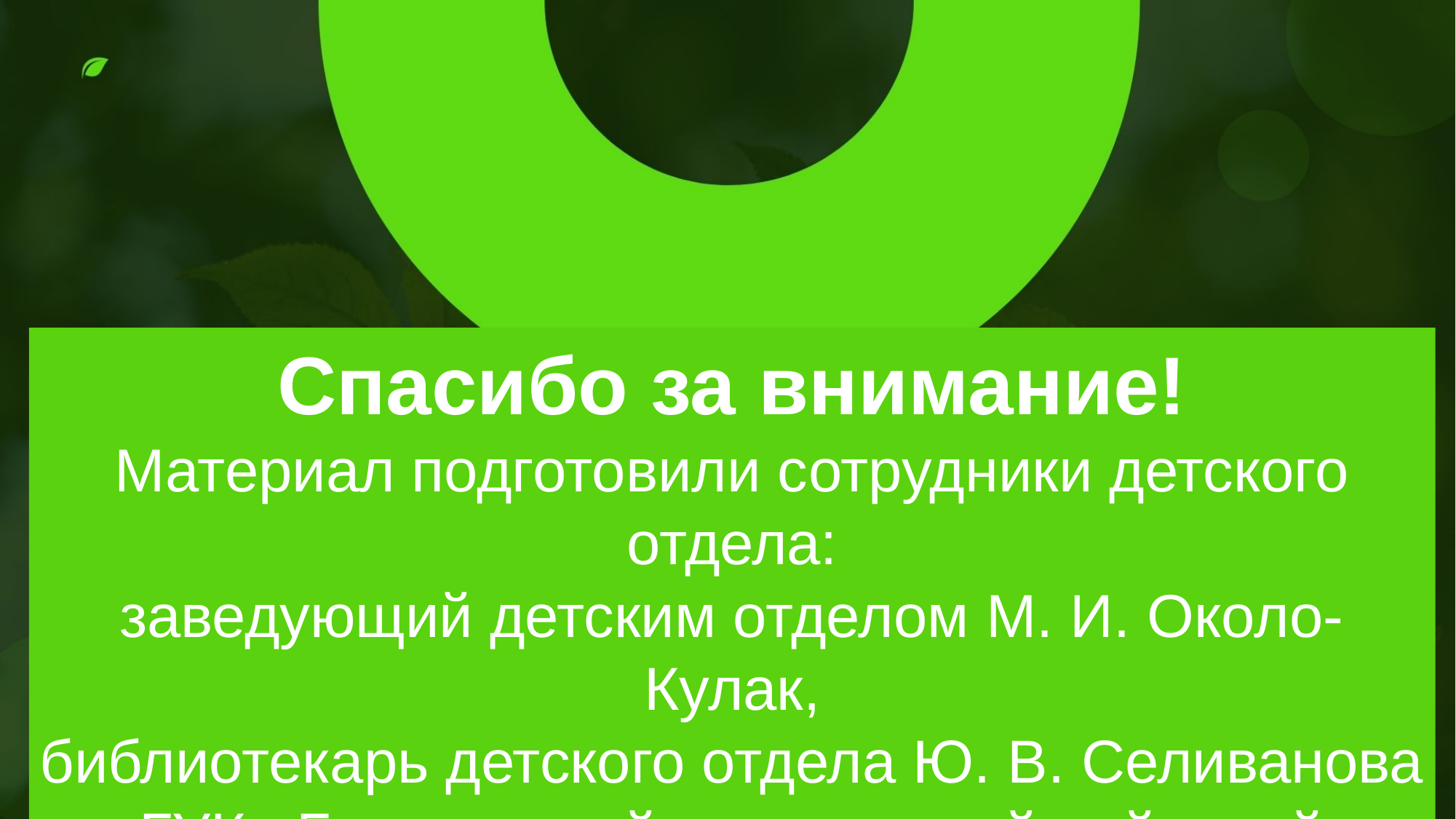

Спасибо за внимание!
Материал подготовили сотрудники детского отдела:
заведующий детским отделом М. И. Около-Кулак,
библиотекарь детского отдела Ю. В. Селиванова
ГУК «Борисовской центральной районной библиотеки имени И. Х. Колодеева»